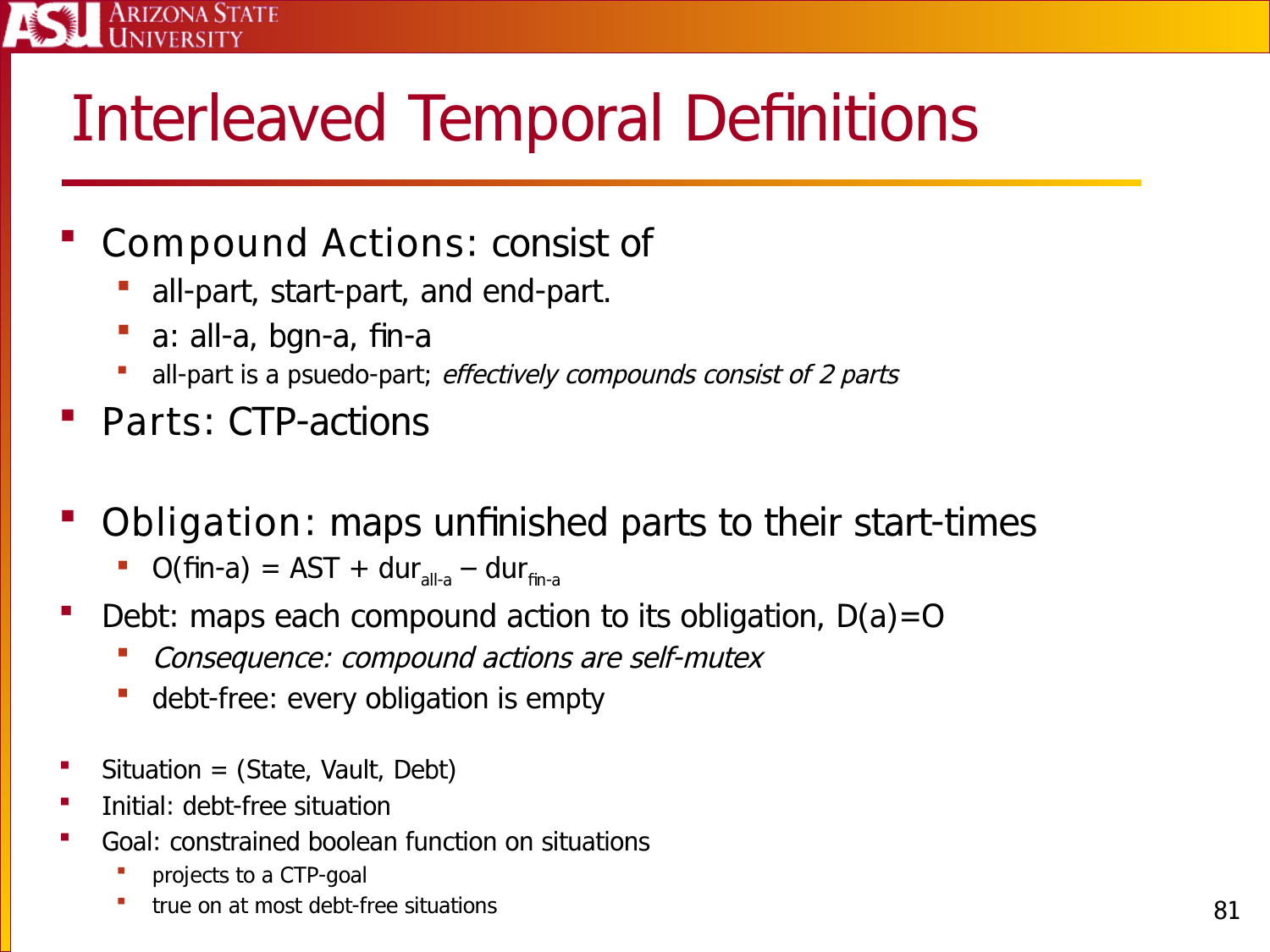

# Interleaved Temporal Definitions
Compound Actions: consist of
all-part, start-part, and end-part.
a: all-a, bgn-a, fin-a
all-part is a psuedo-part; effectively compounds consist of 2 parts
Parts: CTP-actions

Obligation: maps unfinished parts to their start-times
O(fin-a) = AST + durall-a – durfin-a
Debt: maps each compound action to its obligation, D(a)=O
Consequence: compound actions are self-mutex
debt-free: every obligation is empty

Situation = (State, Vault, Debt)
Initial: debt-free situation
Goal: constrained boolean function on situations
projects to a CTP-goal
true on at most debt-free situations
81